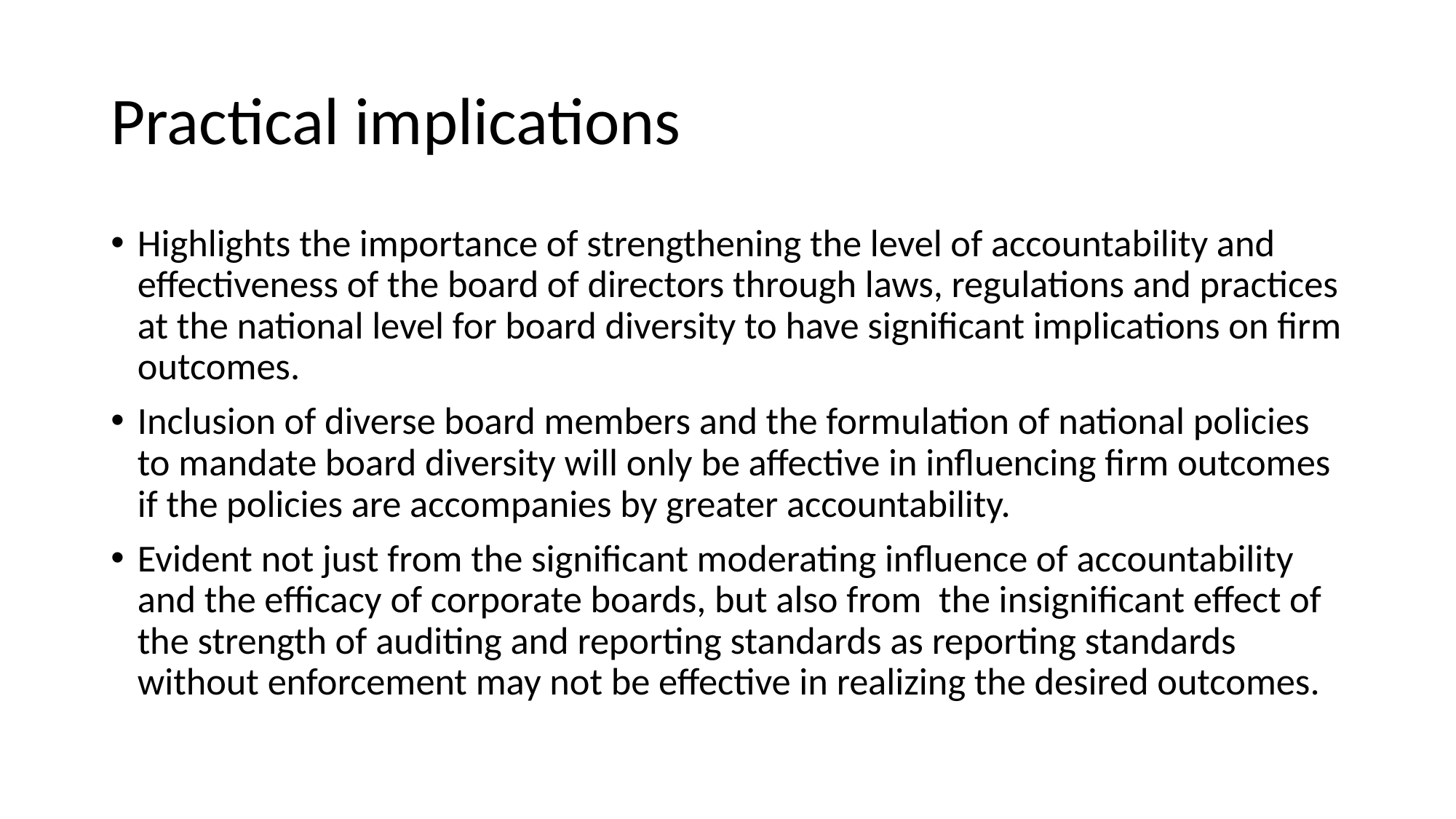

# Practical implications
Highlights the importance of strengthening the level of accountability and effectiveness of the board of directors through laws, regulations and practices at the national level for board diversity to have significant implications on firm outcomes.
Inclusion of diverse board members and the formulation of national policies to mandate board diversity will only be affective in influencing firm outcomes if the policies are accompanies by greater accountability.
Evident not just from the significant moderating influence of accountability and the efficacy of corporate boards, but also from  the insignificant effect of the strength of auditing and reporting standards as reporting standards without enforcement may not be effective in realizing the desired outcomes.